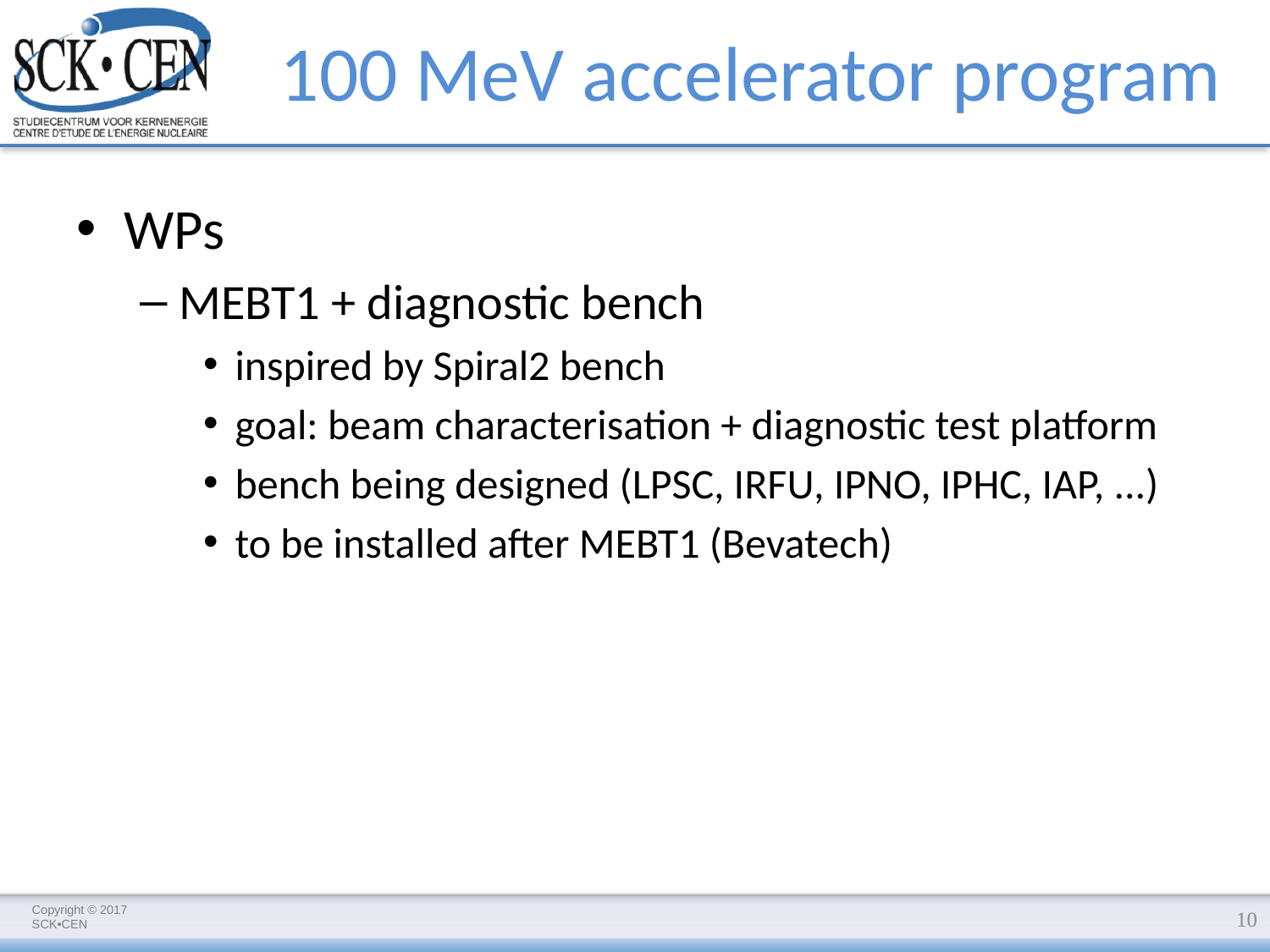

100 MeV accelerator program
WPs
MEBT1 + diagnostic bench
inspired by Spiral2 bench
goal: beam characterisation + diagnostic test platform
bench being designed (LPSC, IRFU, IPNO, IPHC, IAP, ...)
to be installed after MEBT1 (Bevatech)
10